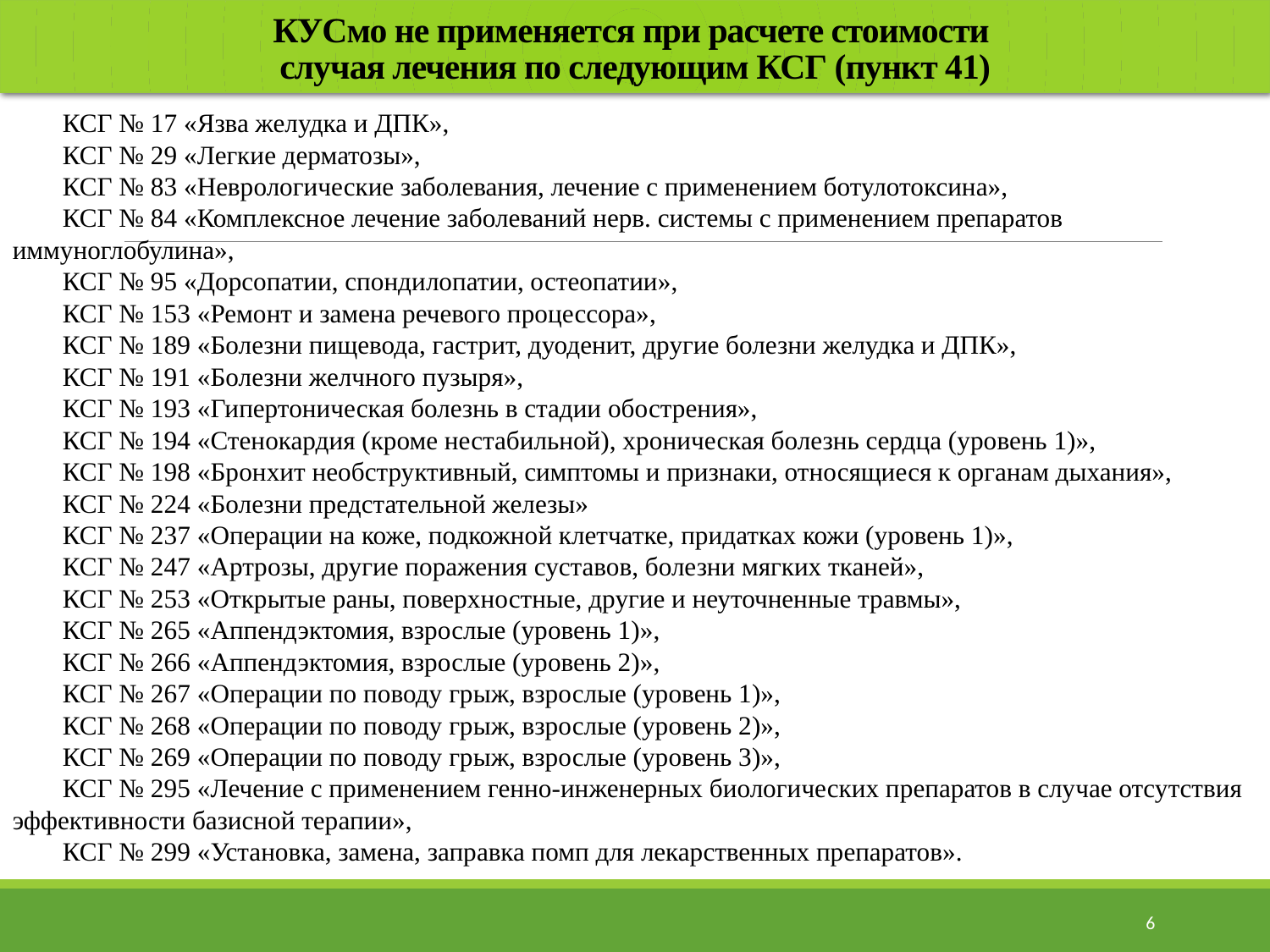

# КУСмо не применяется при расчете стоимости случая лечения по следующим КСГ (пункт 41)

КСГ № 17 «Язва желудка и ДПК»,
КСГ № 29 «Легкие дерматозы»,
КСГ № 83 «Неврологические заболевания, лечение с применением ботулотоксина»,
КСГ № 84 «Комплексное лечение заболеваний нерв. системы с применением препаратов иммуноглобулина»,
КСГ № 95 «Дорсопатии, спондилопатии, остеопатии»,
КСГ № 153 «Ремонт и замена речевого процессора»,
КСГ № 189 «Болезни пищевода, гастрит, дуоденит, другие болезни желудка и ДПК»,
КСГ № 191 «Болезни желчного пузыря»,
КСГ № 193 «Гипертоническая болезнь в стадии обострения»,
КСГ № 194 «Стенокардия (кроме нестабильной), хроническая болезнь сердца (уровень 1)»,
КСГ № 198 «Бронхит необструктивный, симптомы и признаки, относящиеся к органам дыхания»,
КСГ № 224 «Болезни предстательной железы»
КСГ № 237 «Операции на коже, подкожной клетчатке, придатках кожи (уровень 1)»,
КСГ № 247 «Артрозы, другие поражения суставов, болезни мягких тканей»,
КСГ № 253 «Открытые раны, поверхностные, другие и неуточненные травмы»,
КСГ № 265 «Аппендэктомия, взрослые (уровень 1)»,
КСГ № 266 «Аппендэктомия, взрослые (уровень 2)»,
КСГ № 267 «Операции по поводу грыж, взрослые (уровень 1)»,
КСГ № 268 «Операции по поводу грыж, взрослые (уровень 2)»,
КСГ № 269 «Операции по поводу грыж, взрослые (уровень 3)»,
КСГ № 295 «Лечение с применением генно-инженерных биологических препаратов в случае отсутствия эффективности базисной терапии»,
КСГ № 299 «Установка, замена, заправка помп для лекарственных препаратов».

6